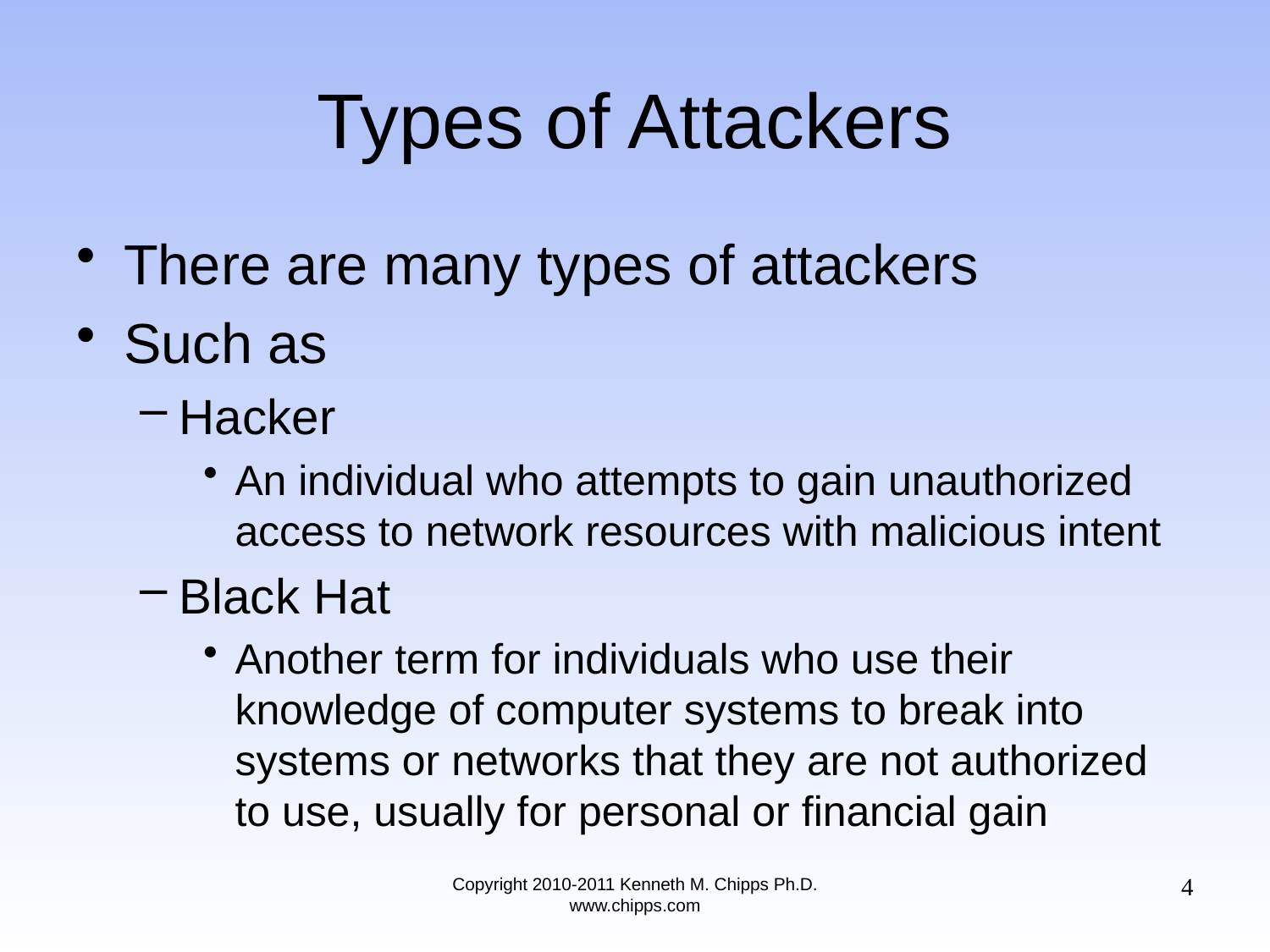

# Types of Attackers
There are many types of attackers
Such as
Hacker
An individual who attempts to gain unauthorized access to network resources with malicious intent
Black Hat
Another term for individuals who use their knowledge of computer systems to break into systems or networks that they are not authorized to use, usually for personal or financial gain
4
Copyright 2010-2011 Kenneth M. Chipps Ph.D. www.chipps.com